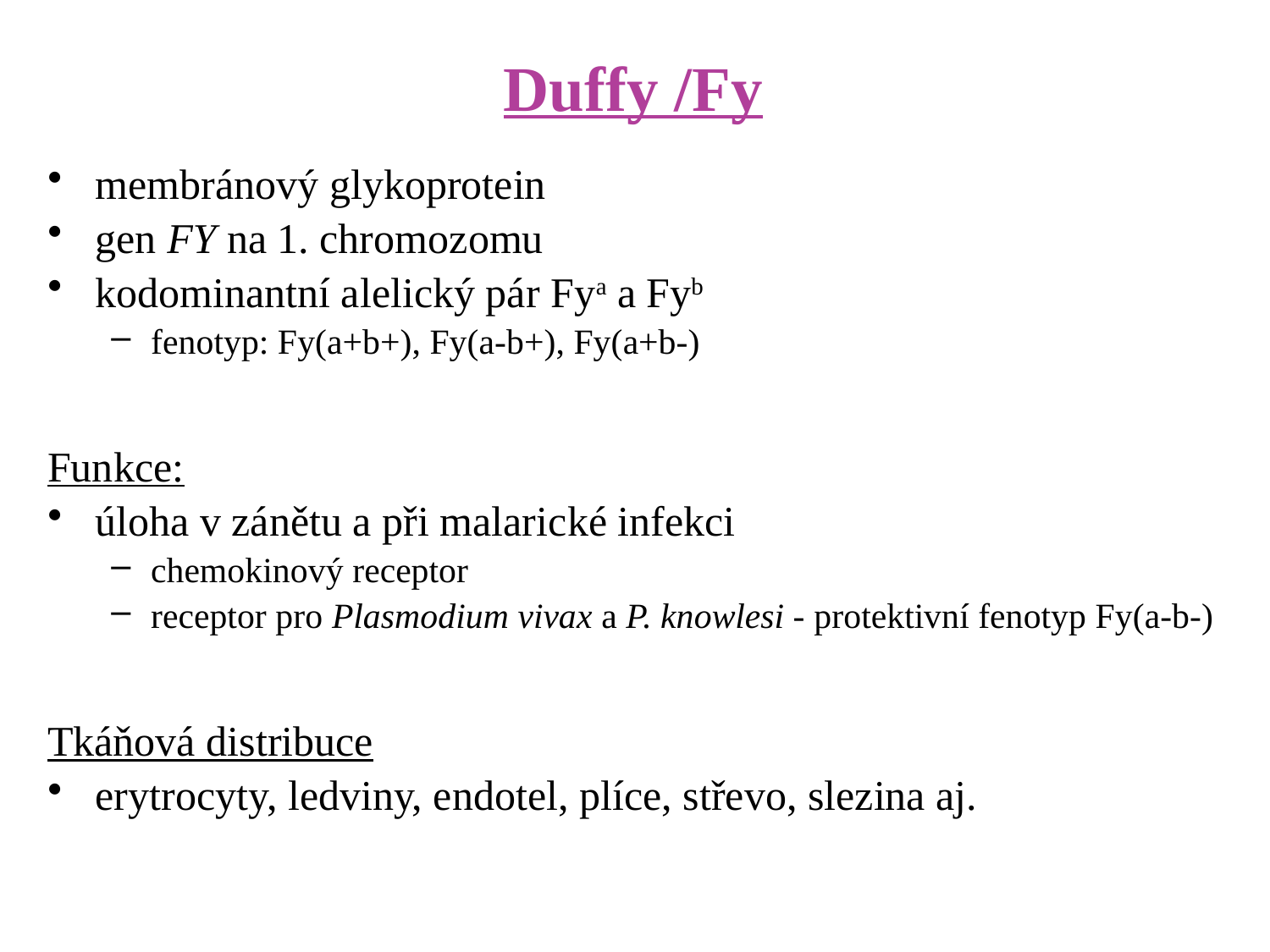

# Duffy /Fy
membránový glykoprotein
gen FY na 1. chromozomu
kodominantní alelický pár Fya a Fyb
fenotyp: Fy(a+b+), Fy(a-b+), Fy(a+b-)

Funkce:
úloha v zánětu a při malarické infekci
chemokinový receptor
receptor pro Plasmodium vivax a P. knowlesi - protektivní fenotyp Fy(a-b-)

Tkáňová distribuce
erytrocyty, ledviny, endotel, plíce, střevo, slezina aj.